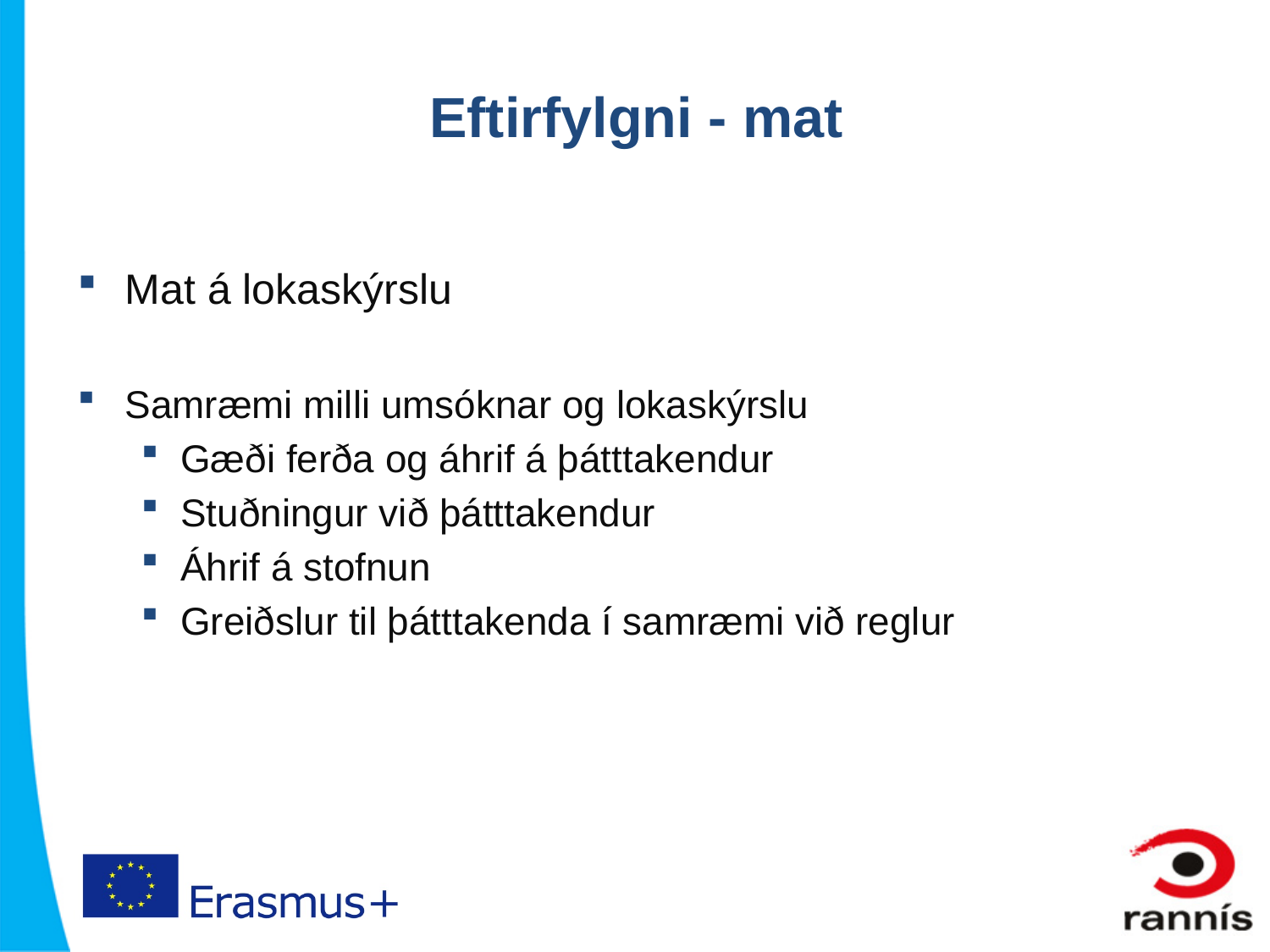

# Eftirfylgni - mat

Mat á lokaskýrslu

Samræmi milli umsóknar og lokaskýrslu
Gæði ferða og áhrif á þátttakendur
Stuðningur við þátttakendur
Áhrif á stofnun
Greiðslur til þátttakenda í samræmi við reglur